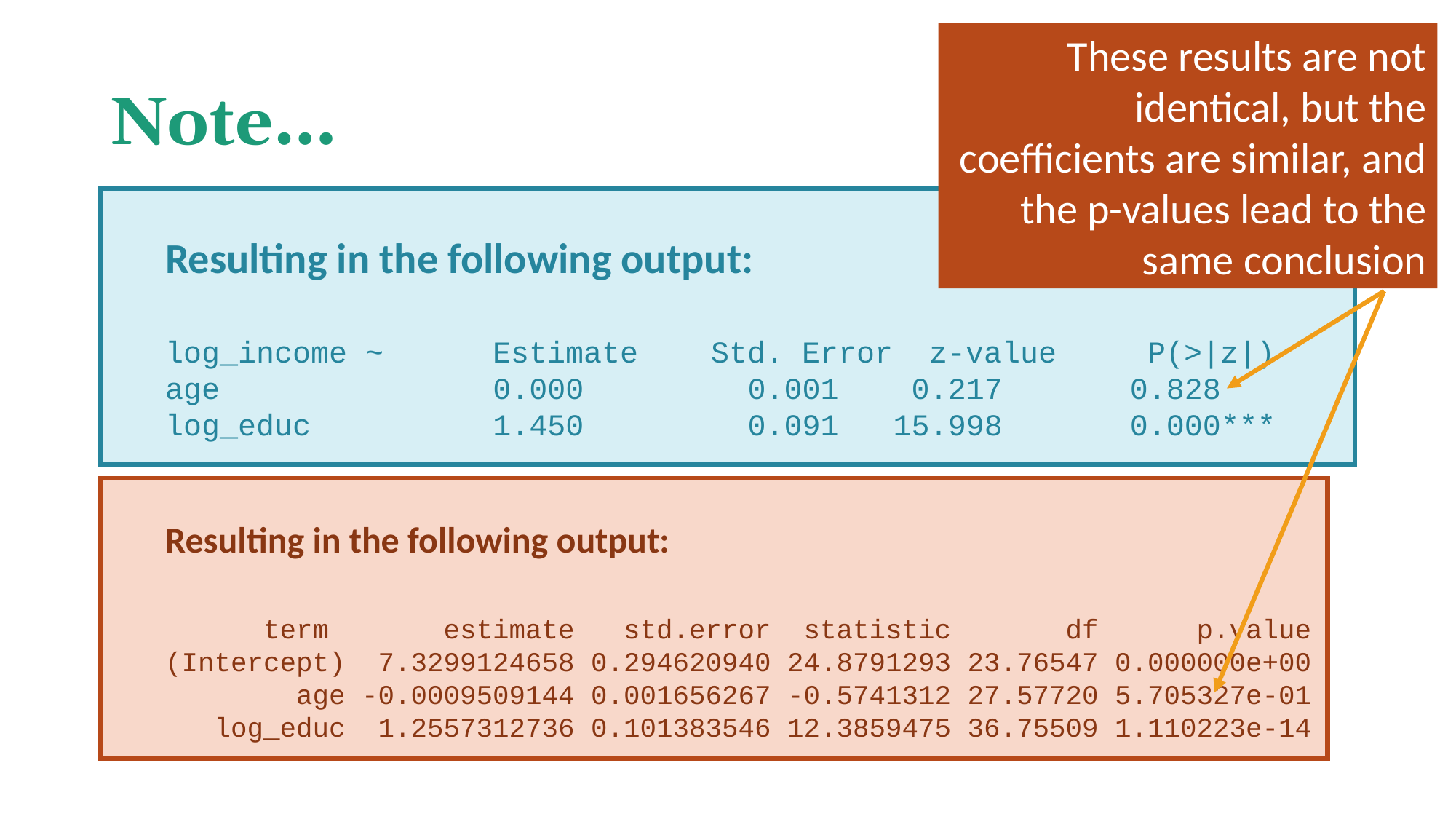

These results are not identical, but the coefficients are similar, and the p-values lead to the same conclusion
# Note…

Resulting in the following output:

log_income ~	Estimate	Std. Error	z-value	P(>|z|)
age               0.000         0.001    0.217       0.828
log_educ          1.450         0.091   15.998       0.000***

Resulting in the following output:

      term       estimate   std.error  statistic       df      p.value
(Intercept)  7.3299124658 0.294620940 24.8791293 23.76547 0.000000e+00
        age -0.0009509144 0.001656267 -0.5741312 27.57720 5.705327e-01
   log_educ  1.2557312736 0.101383546 12.3859475 36.75509 1.110223e-14